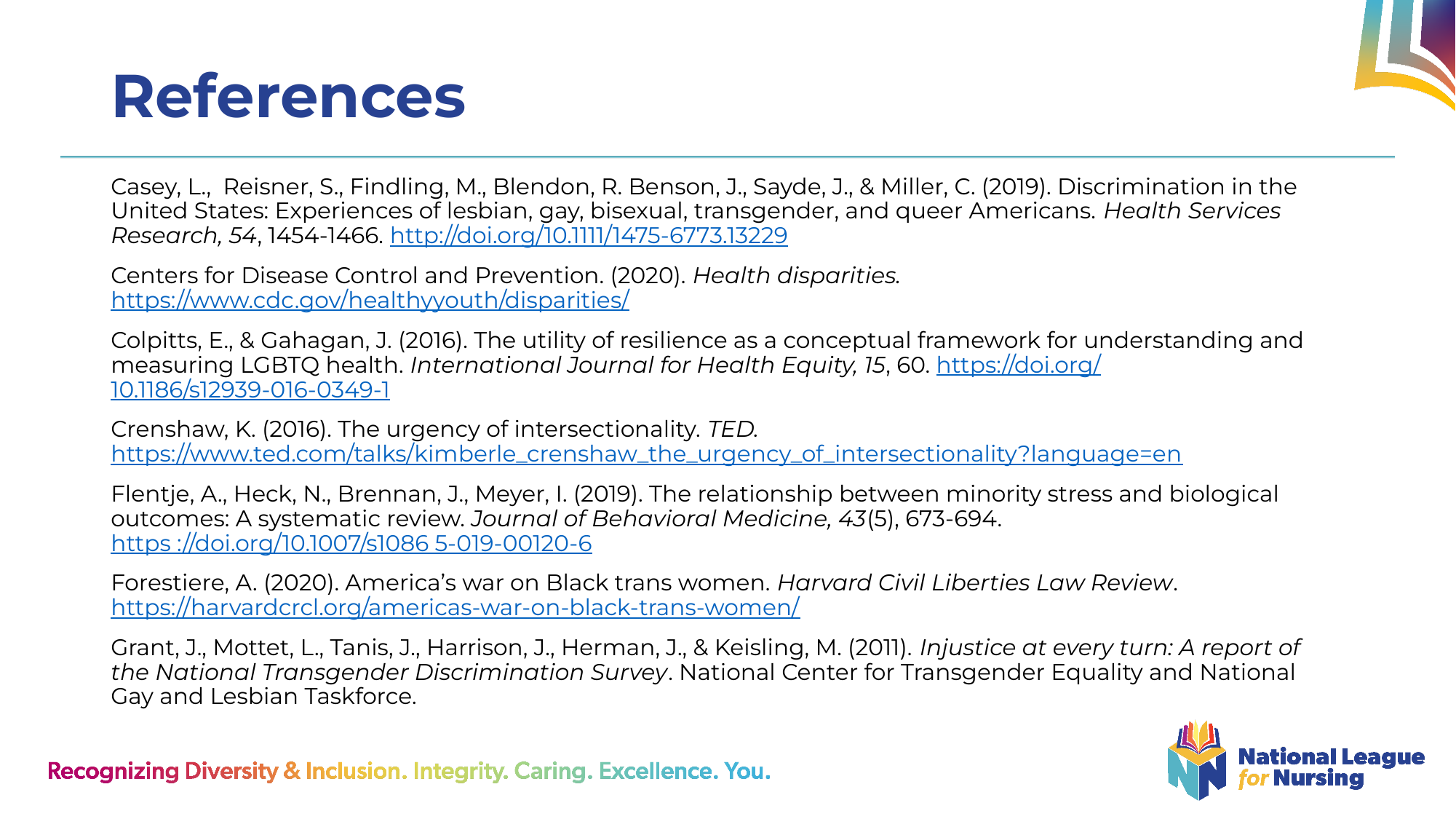

# References
Casey, L.,  Reisner, S., Findling, M., Blendon, R. Benson, J., Sayde, J., & Miller, C. (2019). Discrimination in the United States: Experiences of lesbian, gay, bisexual, transgender, and queer Americans. Health Services Research, 54, 1454-1466. http://doi.org/10.1111/1475-6773.13229
Centers for Disease Control and Prevention. (2020). Health disparities. https://www.cdc.gov/healthyyouth/disparities/
Colpitts, E., & Gahagan, J. (2016). The utility of resilience as a conceptual framework for understanding and measuring LGBTQ health. International Journal for Health Equity, 15, 60. https://doi.org/10.1186/s12939-016-0349-1
Crenshaw, K. (2016). The urgency of intersectionality. TED. https://www.ted.com/talks/kimberle_crenshaw_the_urgency_of_intersectionality?language=en
Flentje, A., Heck, N., Brennan, J., Meyer, I. (2019). The relationship between minority stress and biological outcomes: A systematic review. Journal of Behavioral Medicine, 43(5), 673-694.
https ://doi.org/10.1007/s1086 5-019-00120-6
Forestiere, A. (2020). America’s war on Black trans women. Harvard Civil Liberties Law Review. https://harvardcrcl.org/americas-war-on-black-trans-women/
Grant, J., Mottet, L., Tanis, J., Harrison, J., Herman, J., & Keisling, M. (2011). Injustice at every turn: A report of the National Transgender Discrimination Survey. National Center for Transgender Equality and National Gay and Lesbian Taskforce.